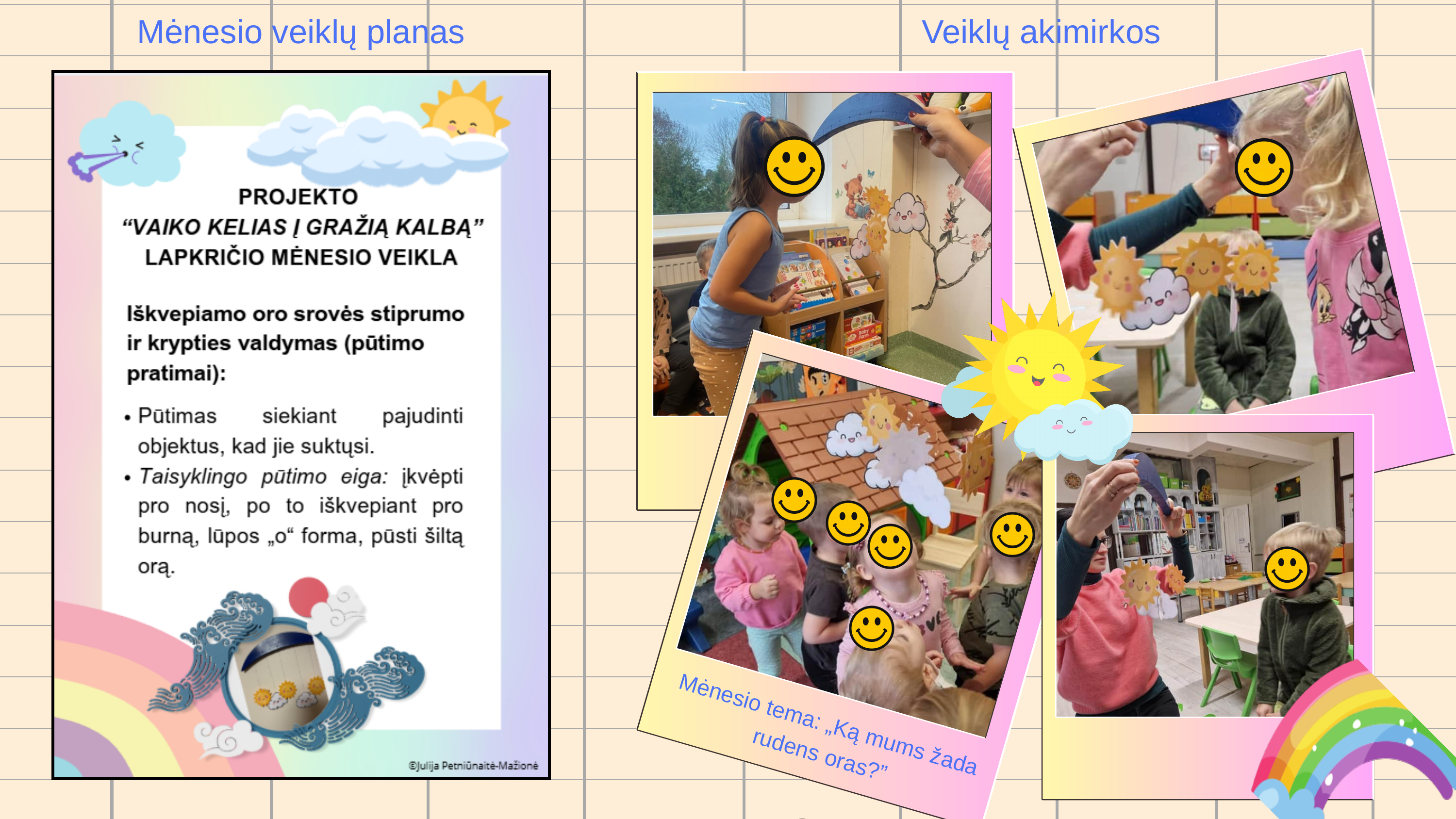

Mėnesio veiklų planas
Veiklų akimirkos

Mėnesio tema: „Ką mums žada rudens oras?”